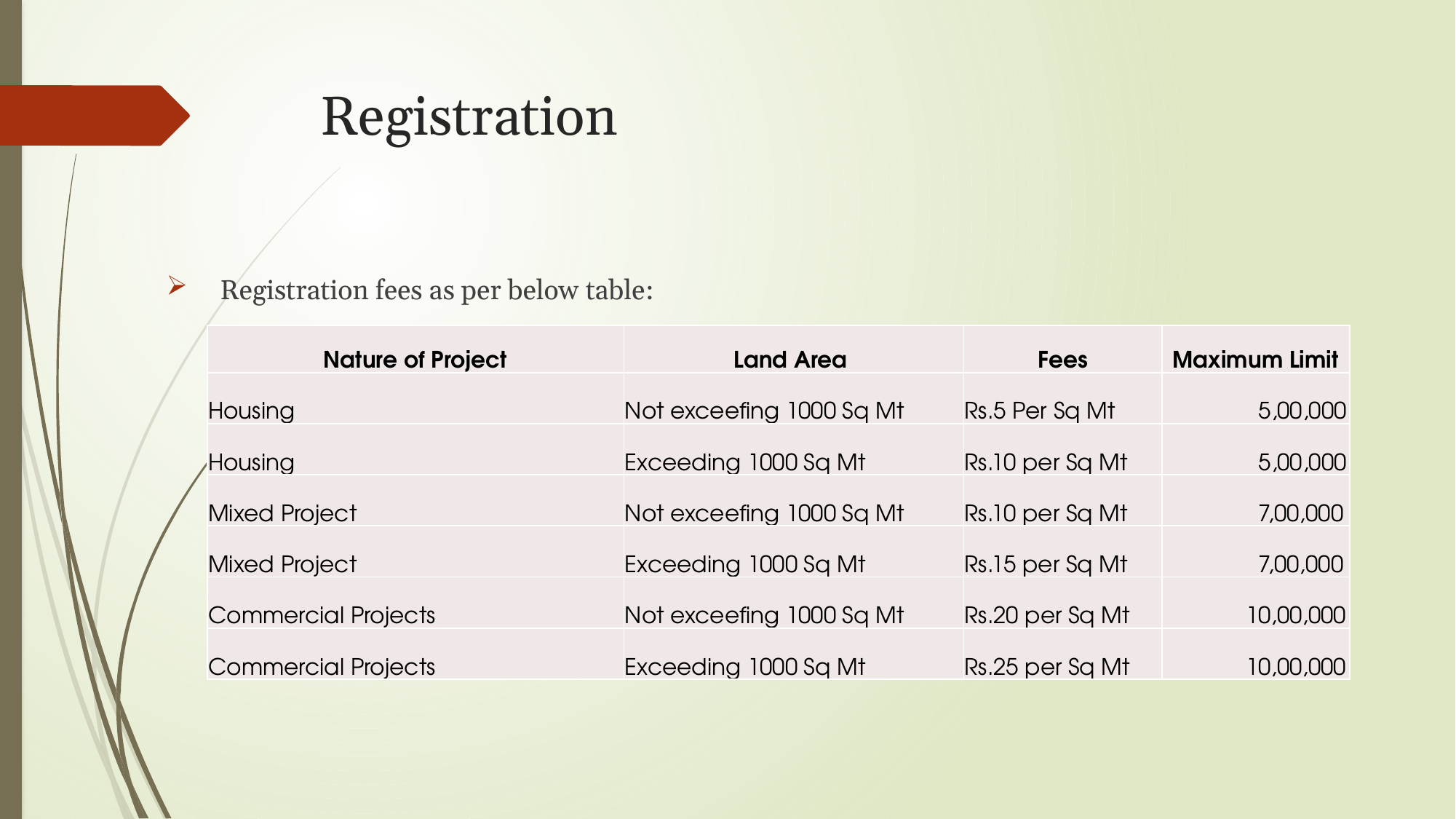

# Registration
  Registration fees as per below table:

| Nature of Project | Land Area | Fees | Maximum Limit |
| --- | --- | --- | --- |
| Housing | Not exceefing 1000 Sq Mt | Rs.5 Per Sq Mt | 5,00,000 |
| Housing | Exceeding 1000 Sq Mt | Rs.10 per Sq Mt | 5,00,000 |
| Mixed Project | Not exceefing 1000 Sq Mt | Rs.10 per Sq Mt | 7,00,000 |
| Mixed Project | Exceeding 1000 Sq Mt | Rs.15 per Sq Mt | 7,00,000 |
| Commercial Projects | Not exceefing 1000 Sq Mt | Rs.20 per Sq Mt | 10,00,000 |
| Commercial Projects | Exceeding 1000 Sq Mt | Rs.25 per Sq Mt | 10,00,000 |